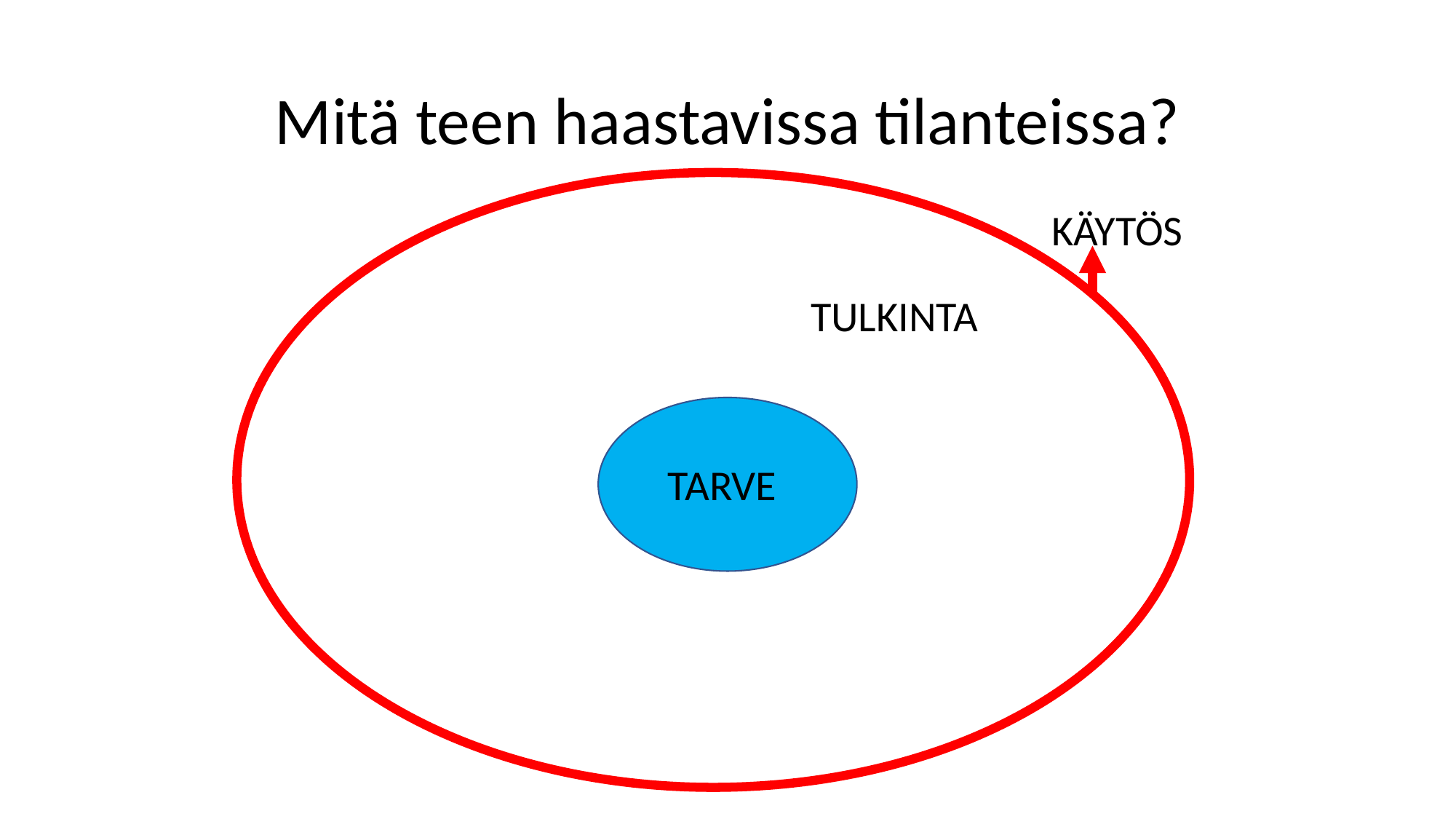

# Mitä teen haastavissa tilanteissa?

KÄYTÖS
TULKINTA

TARVE